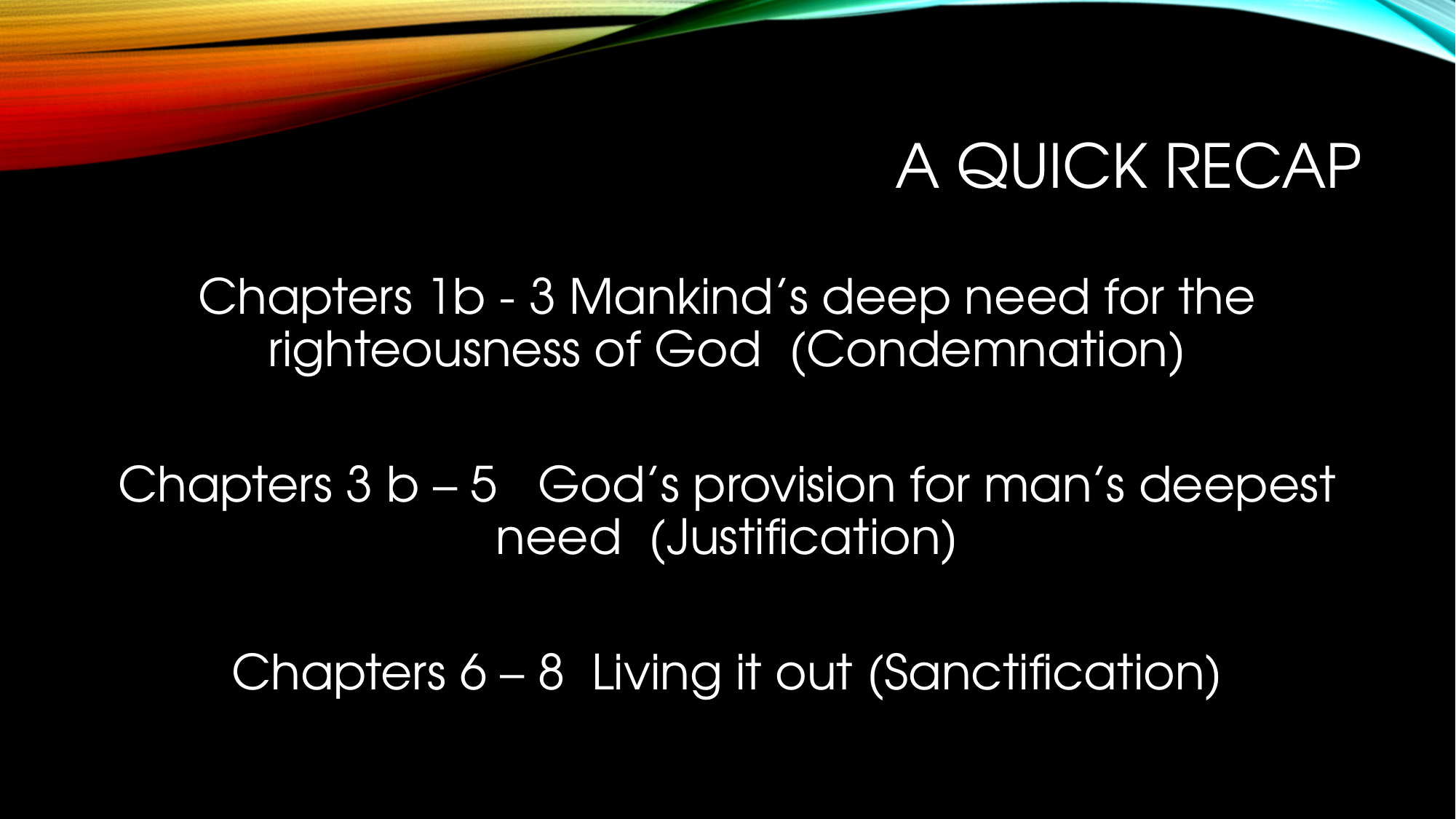

# A quick recap

Chapters 1b - 3 Mankind’s deep need for the righteousness of God  (Condemnation)

Chapters 3 b – 5   God’s provision for man’s deepest need  (Justification)

Chapters 6 – 8  Living it out (Sanctification)